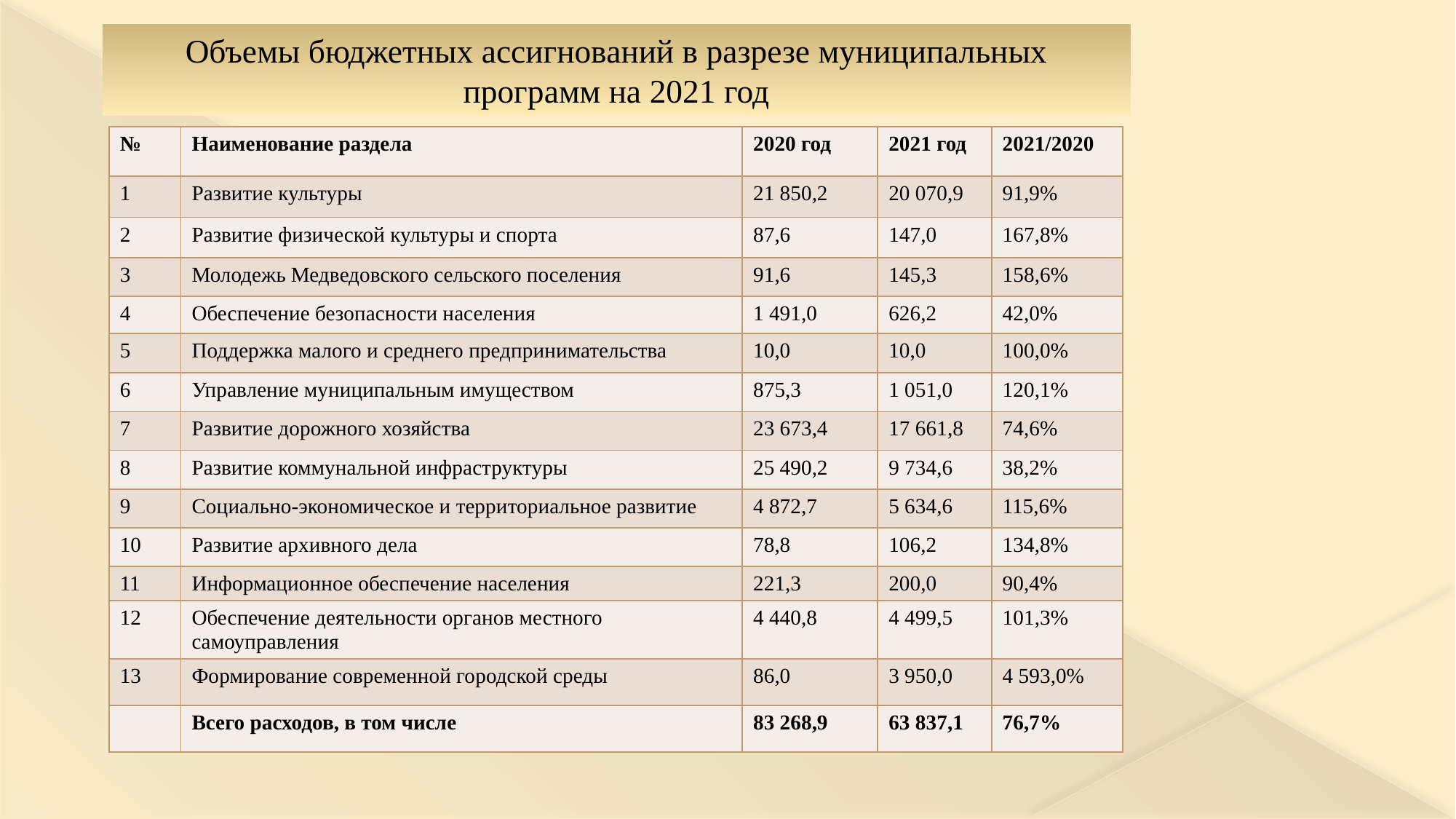

# Объемы бюджетных ассигнований в разрезе муниципальных программ на 2021 год
| № | Наименование раздела | 2020 год | 2021 год | 2021/2020 |
| --- | --- | --- | --- | --- |
| 1 | Развитие культуры | 21 850,2 | 20 070,9 | 91,9% |
| 2 | Развитие физической культуры и спорта | 87,6 | 147,0 | 167,8% |
| 3 | Молодежь Медведовского сельского поселения | 91,6 | 145,3 | 158,6% |
| 4 | Обеспечение безопасности населения | 1 491,0 | 626,2 | 42,0% |
| 5 | Поддержка малого и среднего предпринимательства | 10,0 | 10,0 | 100,0% |
| 6 | Управление муниципальным имуществом | 875,3 | 1 051,0 | 120,1% |
| 7 | Развитие дорожного хозяйства | 23 673,4 | 17 661,8 | 74,6% |
| 8 | Развитие коммунальной инфраструктуры | 25 490,2 | 9 734,6 | 38,2% |
| 9 | Социально-экономическое и территориальное развитие | 4 872,7 | 5 634,6 | 115,6% |
| 10 | Развитие архивного дела | 78,8 | 106,2 | 134,8% |
| 11 | Информационное обеспечение населения | 221,3 | 200,0 | 90,4% |
| 12 | Обеспечение деятельности органов местного самоуправления | 4 440,8 | 4 499,5 | 101,3% |
| 13 | Формирование современной городской среды | 86,0 | 3 950,0 | 4 593,0% |
|  | Всего расходов, в том числе | 83 268,9 | 63 837,1 | 76,7% |